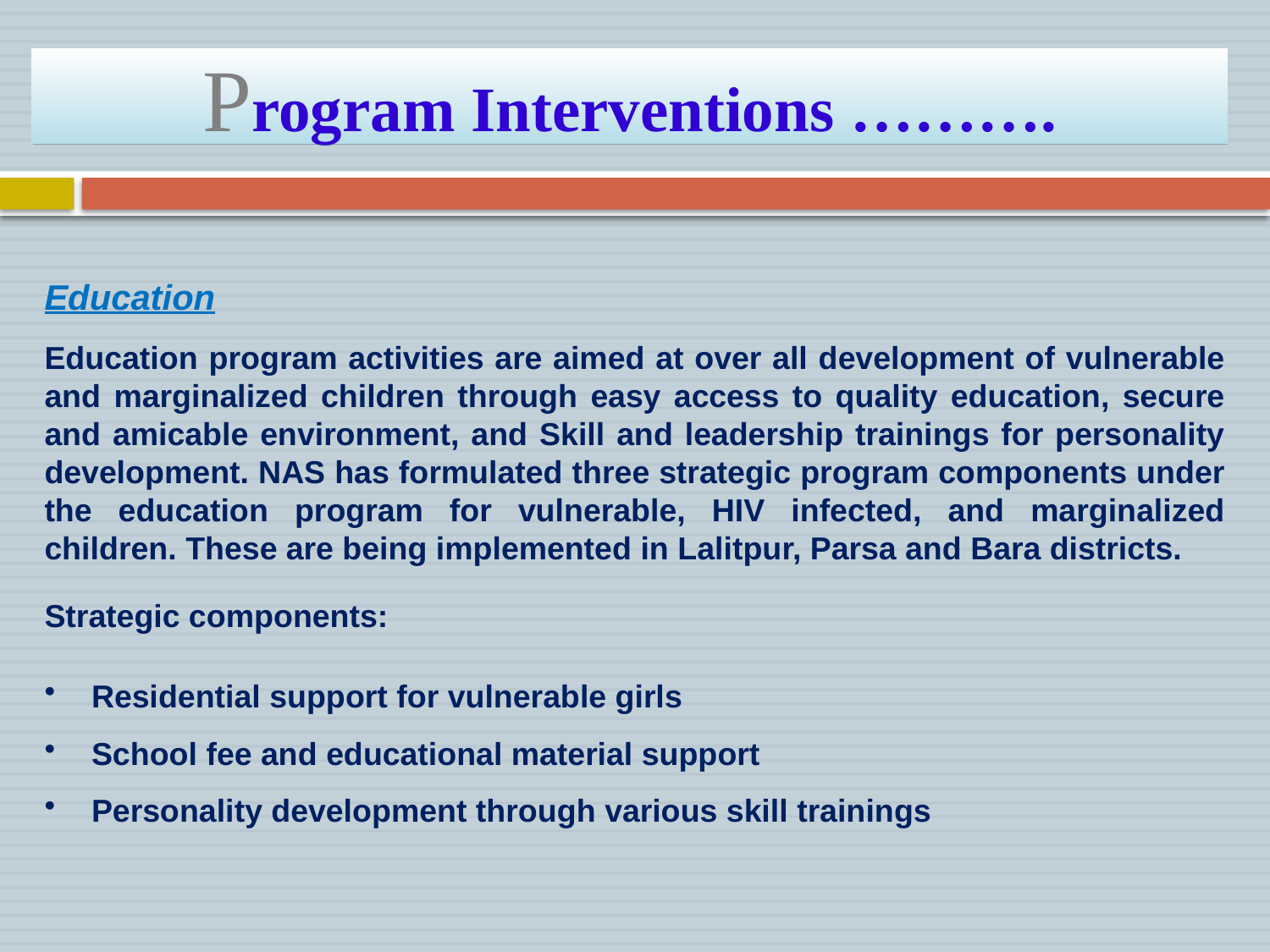

Program Interventions ……….
Education

Education program activities are aimed at over all development of vulnerable and marginalized children through easy access to quality education, secure and amicable environment, and Skill and leadership trainings for personality development. NAS has formulated three strategic program components under the education program for vulnerable, HIV infected, and marginalized children. These are being implemented in Lalitpur, Parsa and Bara districts.

Strategic components:

Residential support for vulnerable girls
School fee and educational material support
Personality development through various skill trainings